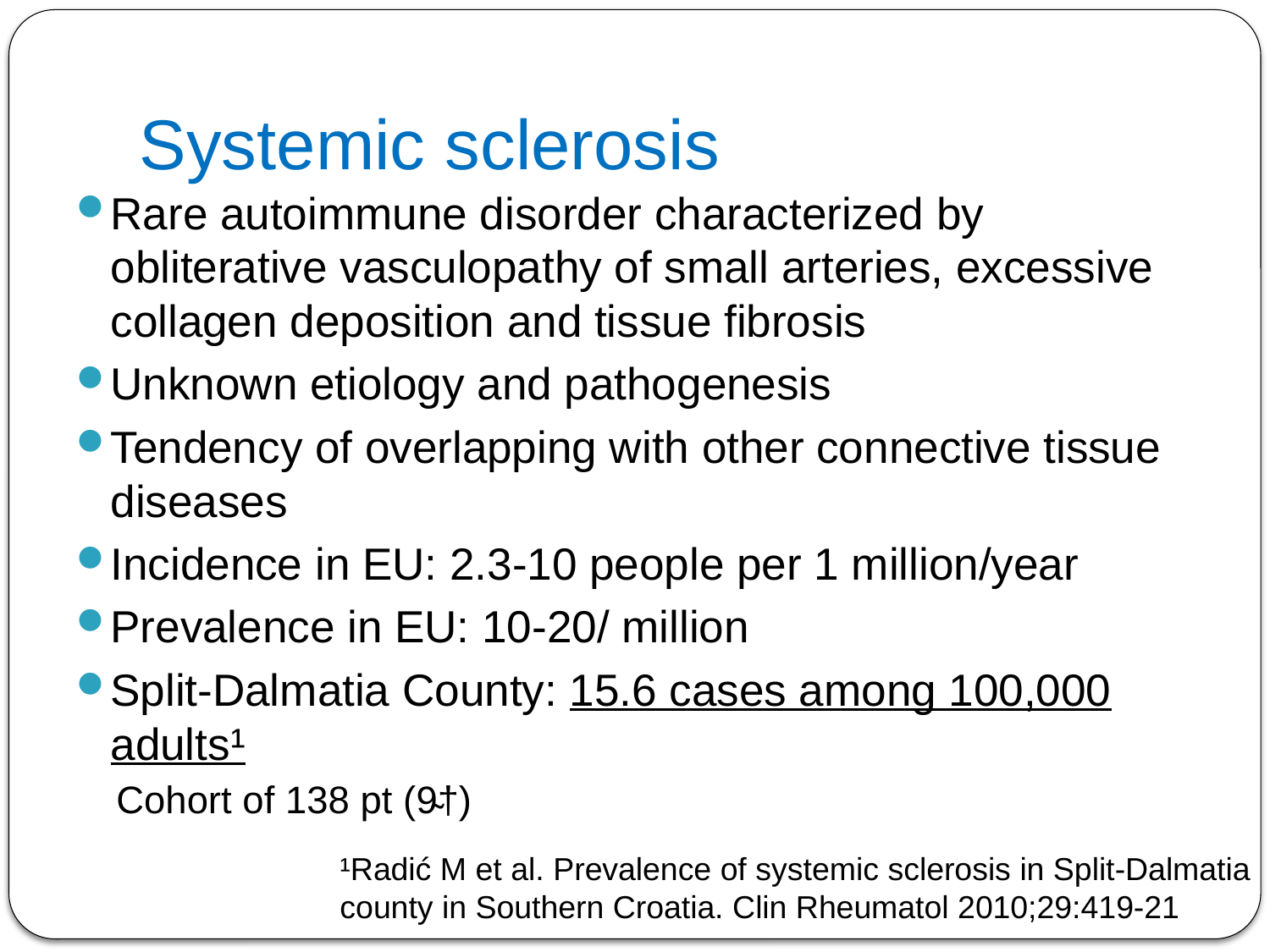

# Systemic sclerosis
Rare autoimmune disorder characterized by obliterative vasculopathy of small arteries, excessive collagen deposition and tissue fibrosis
Unknown etiology and pathogenesis
Tendency of overlapping with other connective tissue diseases
Incidence in EU: 2.3-10 people per 1 million/year
Prevalence in EU: 10-20/ million
Split-Dalmatia County: 15.6 cases among 100,000 adults¹
Cohort of 138 pt (9̴†)

¹Radić M et al. Prevalence of systemic sclerosis in Split-Dalmatia county in Southern Croatia. Clin Rheumatol 2010;29:419-21